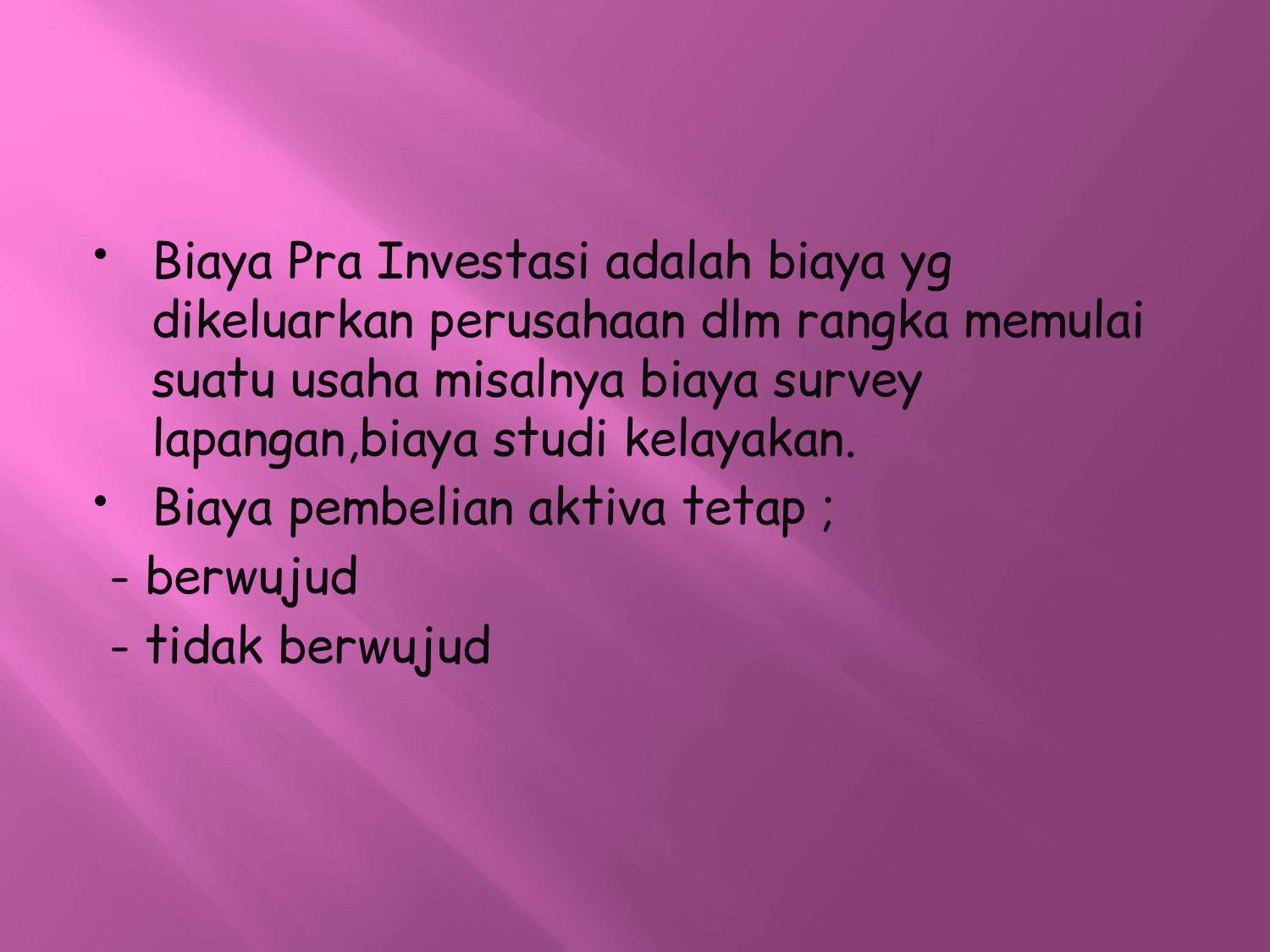

#
Biaya Pra Investasi adalah biaya yg dikeluarkan perusahaan dlm rangka memulai suatu usaha misalnya biaya survey lapangan,biaya studi kelayakan.
Biaya pembelian aktiva tetap ;
 - berwujud
 - tidak berwujud